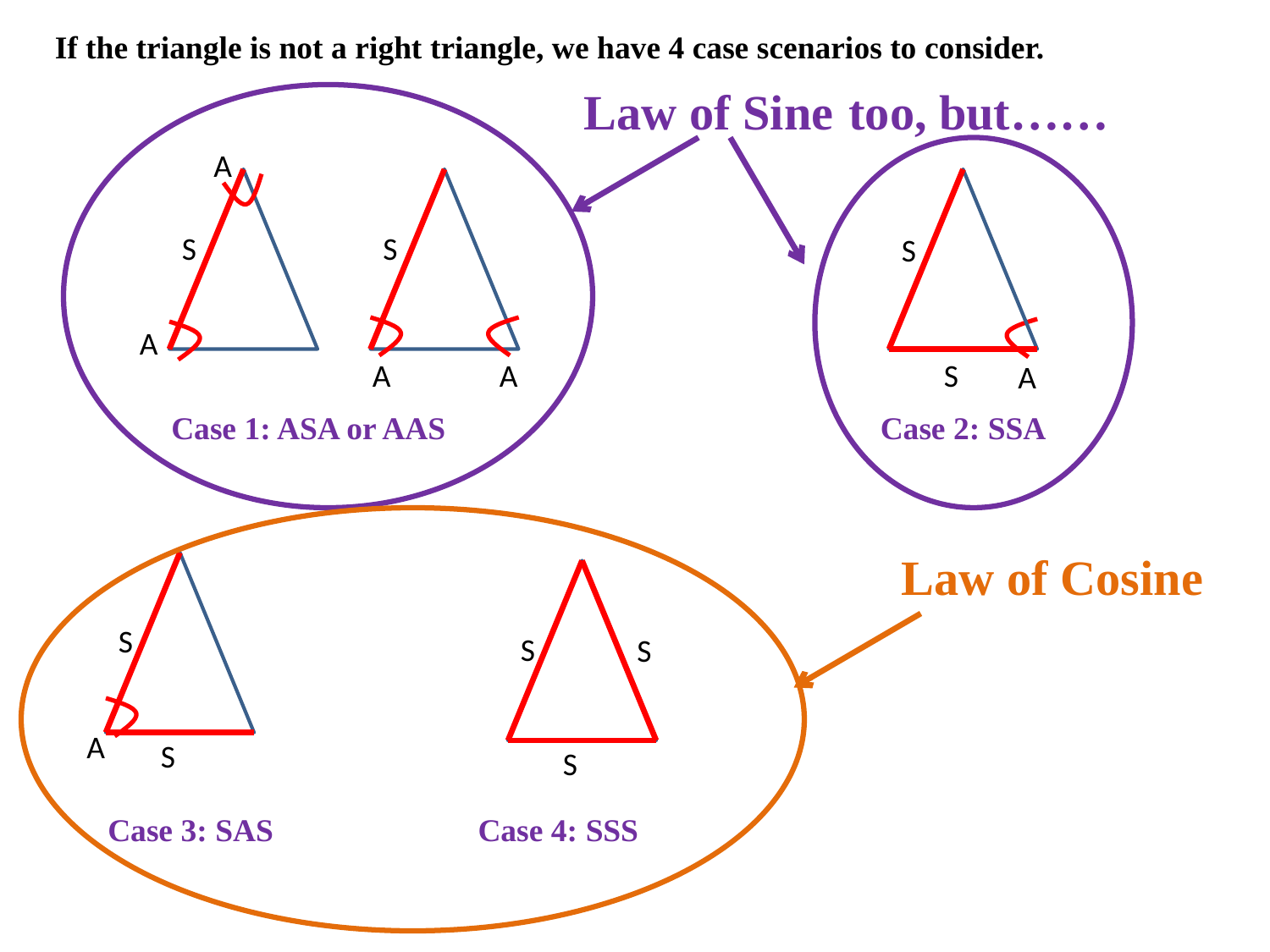

If the triangle is not a right triangle, we have 4 case scenarios to consider.
Law of Sine
too, but……

A

S
S
S
A

A
A
S
A
Case 1: ASA or AAS
Case 2: SSA

Law of Cosine

S
S
S

A
S
S
Case 3: SAS
Case 4: SSS